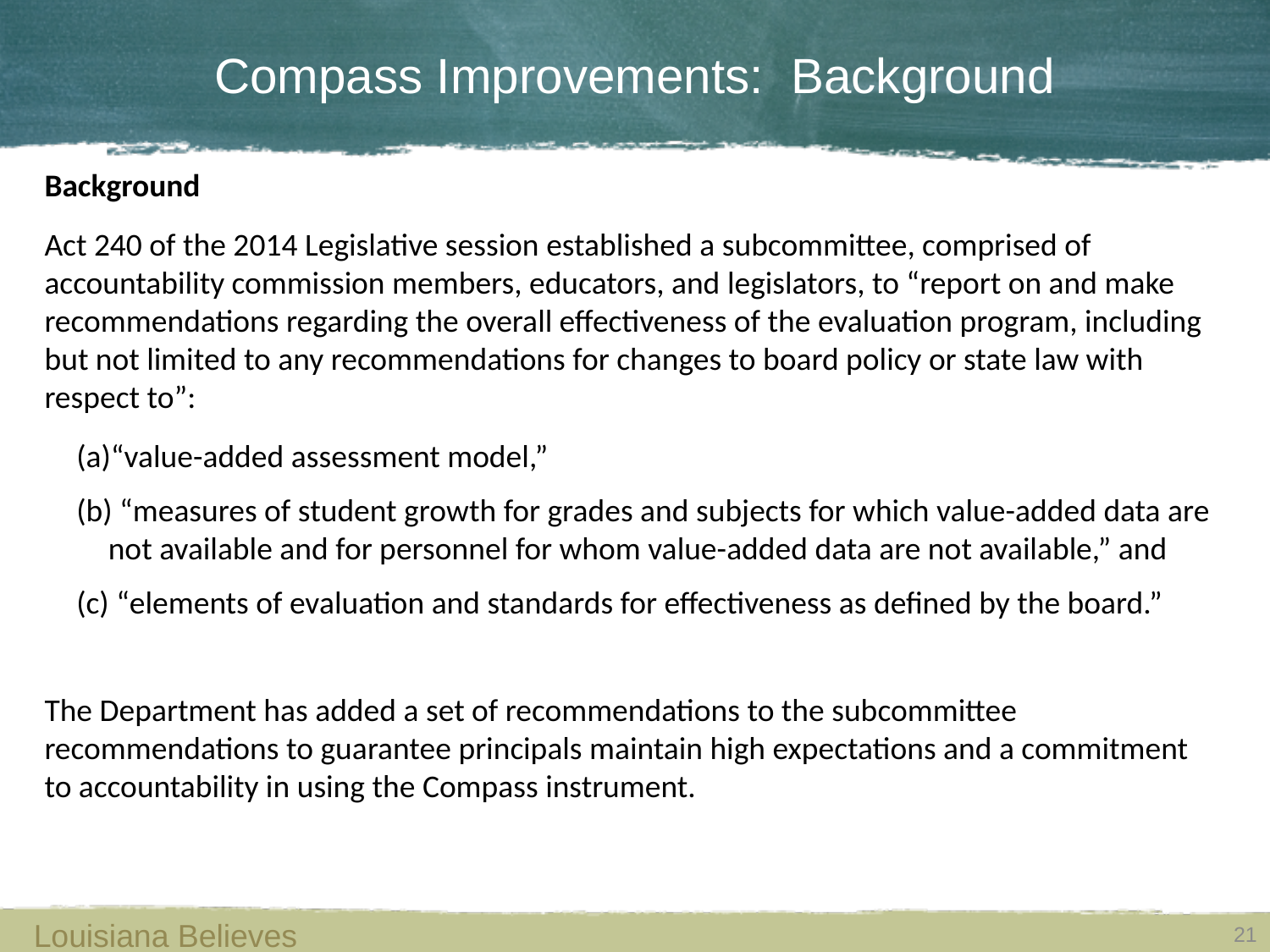

# Compass Improvements:  Background
Background
Act 240 of the 2014 Legislative session established a subcommittee, comprised of accountability commission members, educators, and legislators, to “report on and make recommendations regarding the overall effectiveness of the evaluation program, including but not limited to any recommendations for changes to board policy or state law with respect to”:
“value-added assessment model,”
 “measures of student growth for grades and subjects for which value-added data are not available and for personnel for whom value-added data are not available,” and
 “elements of evaluation and standards for effectiveness as defined by the board.”

The Department has added a set of recommendations to the subcommittee recommendations to guarantee principals maintain high expectations and a commitment to accountability in using the Compass instrument.

Louisiana Believes
21